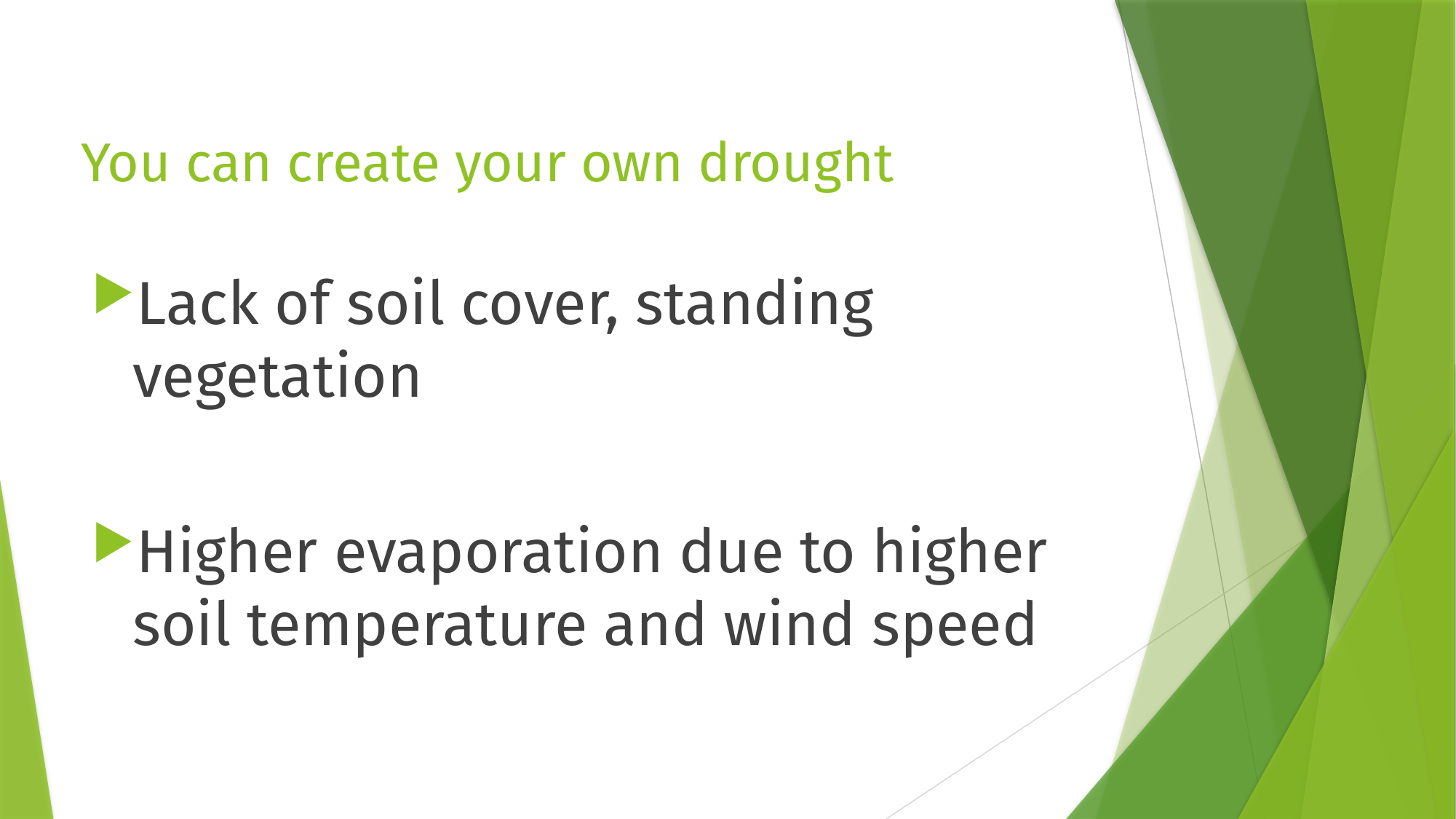

# You can create your own drought
Lack of soil cover, standing vegetation

Higher evaporation due to higher soil temperature and wind speed